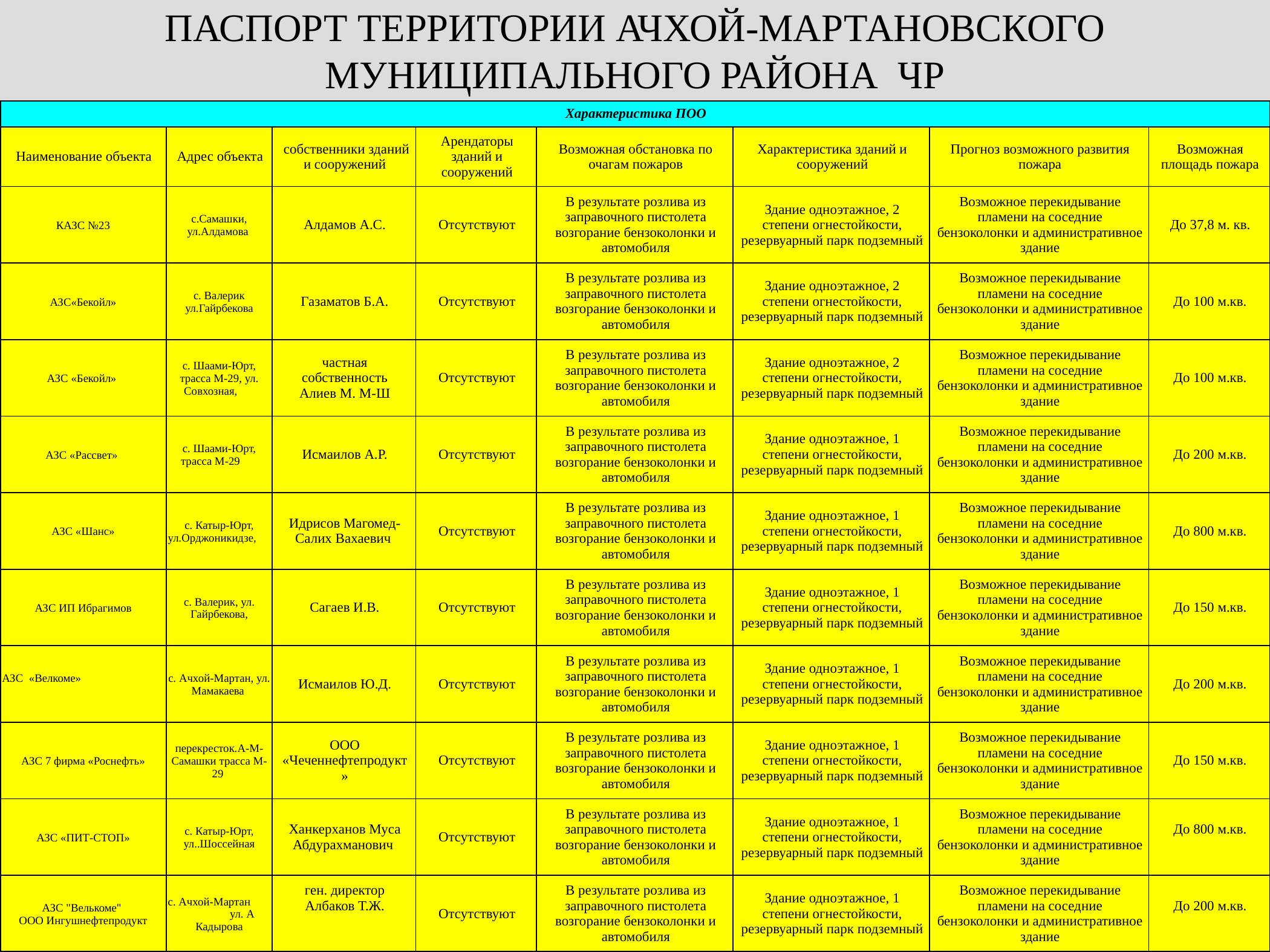

ПАСПОРТ ТЕРРИТОРИИ АЧХОЙ-МАРТАНОВСКОГО МУНИЦИПАЛЬНОГО РАЙОНА  ЧР
| Характеристика ПОО |  |  |  |  |  |  |  |
| --- | --- | --- | --- | --- | --- | --- | --- |
| Наименование объекта | Адрес объекта | собственники зданий и сооружений | Арендаторы зданий и сооружений | Возможная обстановка по очагам пожаров | Характеристика зданий и сооружений | Прогноз возможного развития пожара | Возможная площадь пожара |
| КАЗС №23 | с.Самашки, ул.Алдамова | Алдамов А.С. | Отсутствуют | В результате розлива из заправочного пистолета возгорание бензоколонки и автомобиля | Здание одноэтажное, 2 степени огнестойкости, резервуарный парк подземный | Возможное перекидывание пламени на соседние бензоколонки и административное здание | До 37,8 м. кв. |
| АЗС«Бекойл» | с. Валерик ул.Гайрбекова | Газаматов Б.А. | Отсутствуют | В результате розлива из заправочного пистолета возгорание бензоколонки и автомобиля | Здание одноэтажное, 2 степени огнестойкости, резервуарный парк подземный | Возможное перекидывание пламени на соседние бензоколонки и административное здание | До 100 м.кв. |
| АЗС «Бекойл» | с. Шаами-Юрт, трасса М-29, ул. Совхозная, | частная собственность Алиев М. М-Ш | Отсутствуют | В результате розлива из заправочного пистолета возгорание бензоколонки и автомобиля | Здание одноэтажное, 2 степени огнестойкости, резервуарный парк подземный | Возможное перекидывание пламени на соседние бензоколонки и административное здание | До 100 м.кв. |
| АЗС «Рассвет» | с. Шаами-Юрт, трасса М-29 | Исмаилов А.Р. | Отсутствуют | В результате розлива из заправочного пистолета возгорание бензоколонки и автомобиля | Здание одноэтажное, 1 степени огнестойкости, резервуарный парк подземный | Возможное перекидывание пламени на соседние бензоколонки и административное здание | До 200 м.кв. |
| АЗС «Шанс» | с. Катыр-Юрт, ул.Орджоникидзе, | Идрисов Магомед-Салих Вахаевич | Отсутствуют | В результате розлива из заправочного пистолета возгорание бензоколонки и автомобиля | Здание одноэтажное, 1 степени огнестойкости, резервуарный парк подземный | Возможное перекидывание пламени на соседние бензоколонки и административное здание | До 800 м.кв. |
| АЗС ИП Ибрагимов | с. Валерик, ул. Гайрбекова, | Сагаев И.В. | Отсутствуют | В результате розлива из заправочного пистолета возгорание бензоколонки и автомобиля | Здание одноэтажное, 1 степени огнестойкости, резервуарный парк подземный | Возможное перекидывание пламени на соседние бензоколонки и административное здание | До 150 м.кв. |
| АЗС «Велкоме» | с. Ачхой-Мартан, ул. Мамакаева | Исмаилов Ю.Д. | Отсутствуют | В результате розлива из заправочного пистолета возгорание бензоколонки и автомобиля | Здание одноэтажное, 1 степени огнестойкости, резервуарный парк подземный | Возможное перекидывание пламени на соседние бензоколонки и административное здание | До 200 м.кв. |
| АЗС 7 фирма «Роснефть» | перекресток.А-М-Самашки трасса М-29 | ООО «Чеченнефтепродукт» | Отсутствуют | В результате розлива из заправочного пистолета возгорание бензоколонки и автомобиля | Здание одноэтажное, 1 степени огнестойкости, резервуарный парк подземный | Возможное перекидывание пламени на соседние бензоколонки и административное здание | До 150 м.кв. |
| АЗС «ПИТ-СТОП» | с. Катыр-Юрт, ул..Шоссейная | Ханкерханов Муса Абдурахманович | Отсутствуют | В результате розлива из заправочного пистолета возгорание бензоколонки и автомобиля | Здание одноэтажное, 1 степени огнестойкости, резервуарный парк подземный | Возможное перекидывание пламени на соседние бензоколонки и административное здание | До 800 м.кв. |
| АЗС "Велькоме" ООО Ингушнефтепродукт | с. Ачхой-Мартан ул. А Кадырова | ген. директор Албаков Т.Ж. | Отсутствуют | В результате розлива из заправочного пистолета возгорание бензоколонки и автомобиля | Здание одноэтажное, 1 степени огнестойкости, резервуарный парк подземный | Возможное перекидывание пламени на соседние бензоколонки и административное здание | До 200 м.кв. |